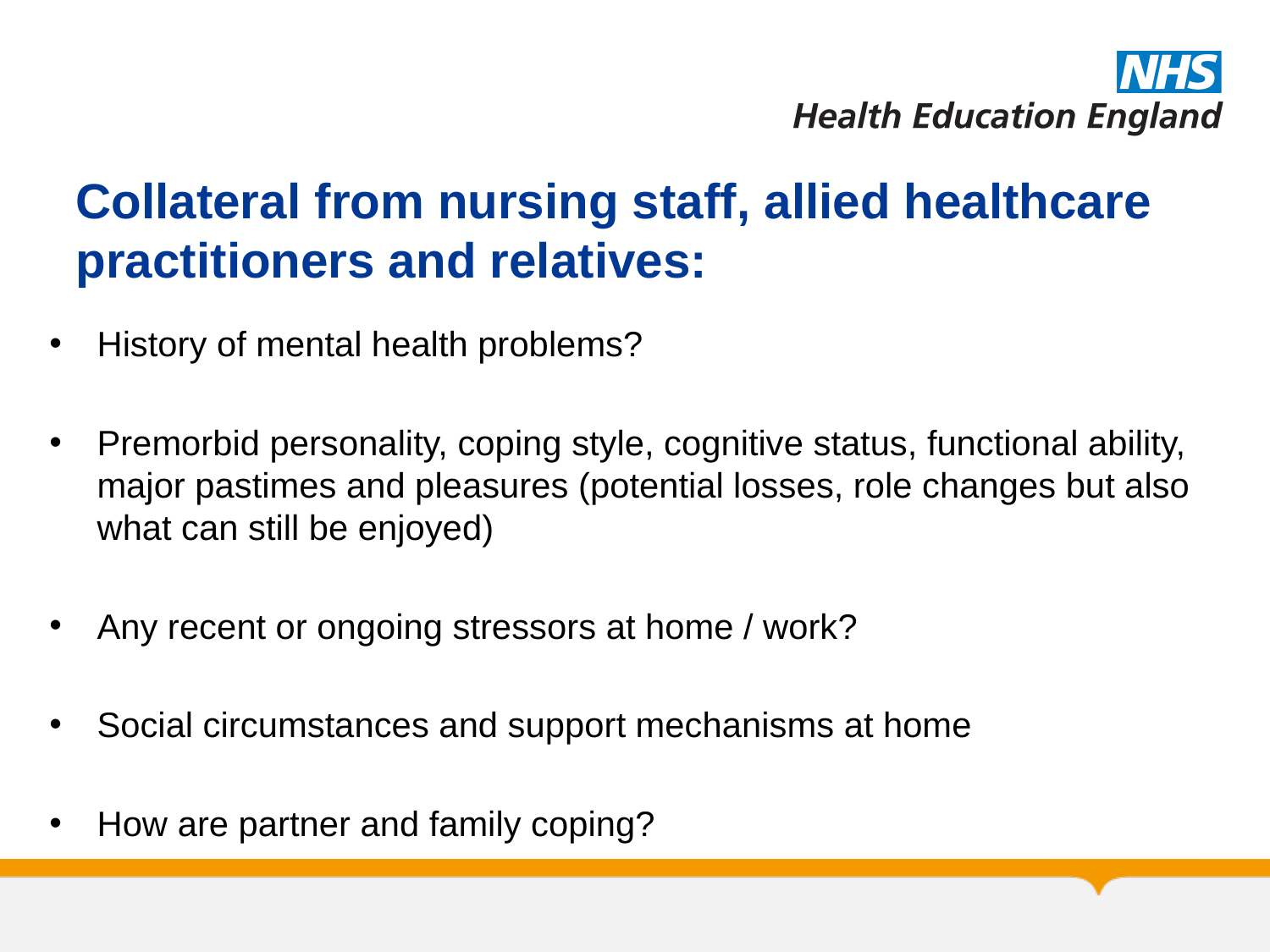

Collateral from nursing staff, allied healthcare practitioners and relatives:
History of mental health problems?

Premorbid personality, coping style, cognitive status, functional ability, major pastimes and pleasures (potential losses, role changes but also what can still be enjoyed)

Any recent or ongoing stressors at home / work?

Social circumstances and support mechanisms at home

How are partner and family coping?